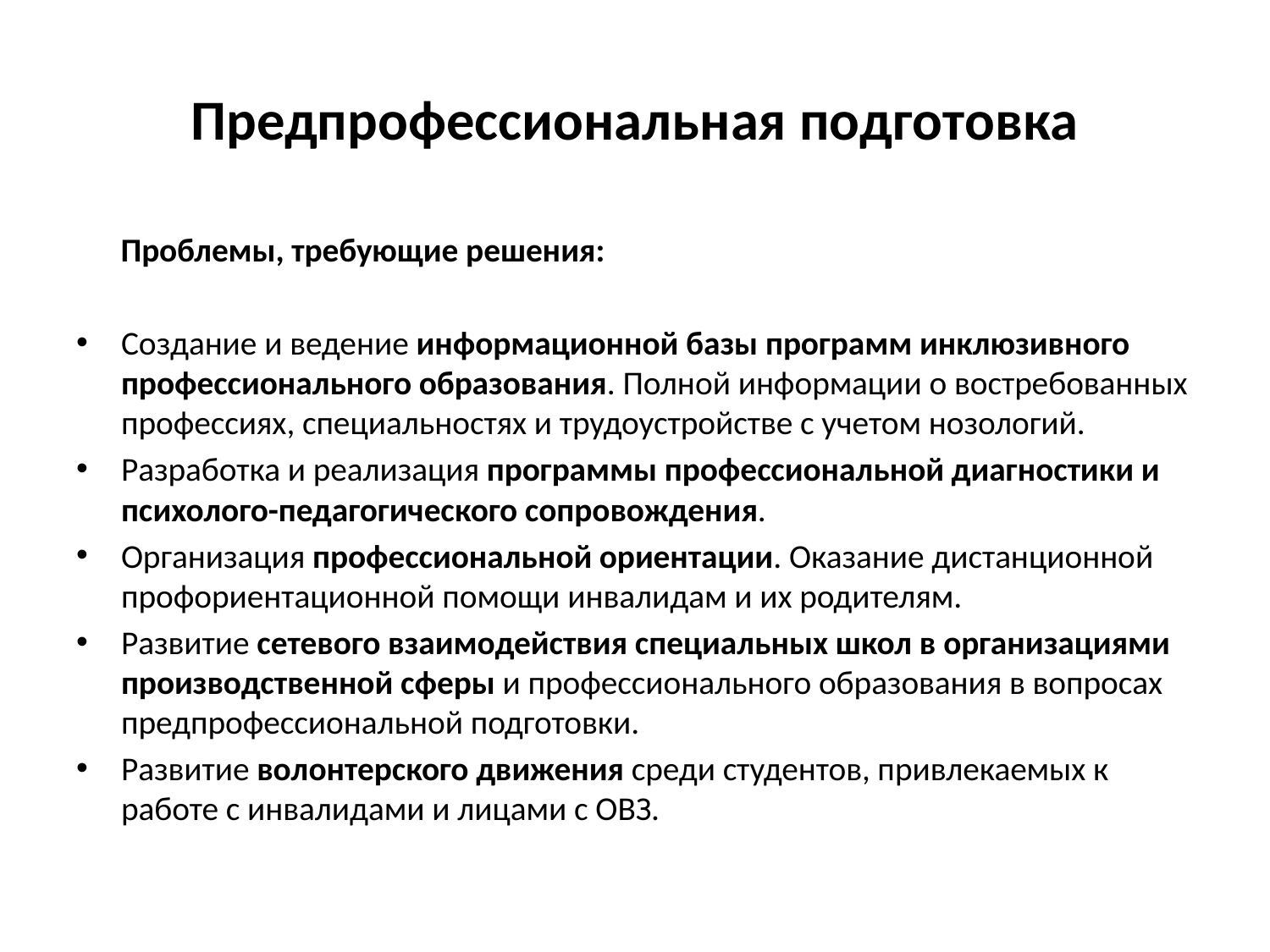

# Предпрофессиональная подготовка
      Проблемы, требующие решения:

Создание и ведение информационной базы программ инклюзивного профессионального образования. Полной информации о востребованных профессиях, специальностях и трудоустройстве с учетом нозологий.
Разработка и реализация программы профессиональной диагностики и психолого-педагогического сопровождения.
Организация профессиональной ориентации. Оказание дистанционной профориентационной помощи инвалидам и их родителям.
Развитие сетевого взаимодействия специальных школ в организациями производственной сферы и профессионального образования в вопросах предпрофессиональной подготовки.
Развитие волонтерского движения среди студентов, привлекаемых к работе с инвалидами и лицами с ОВЗ.